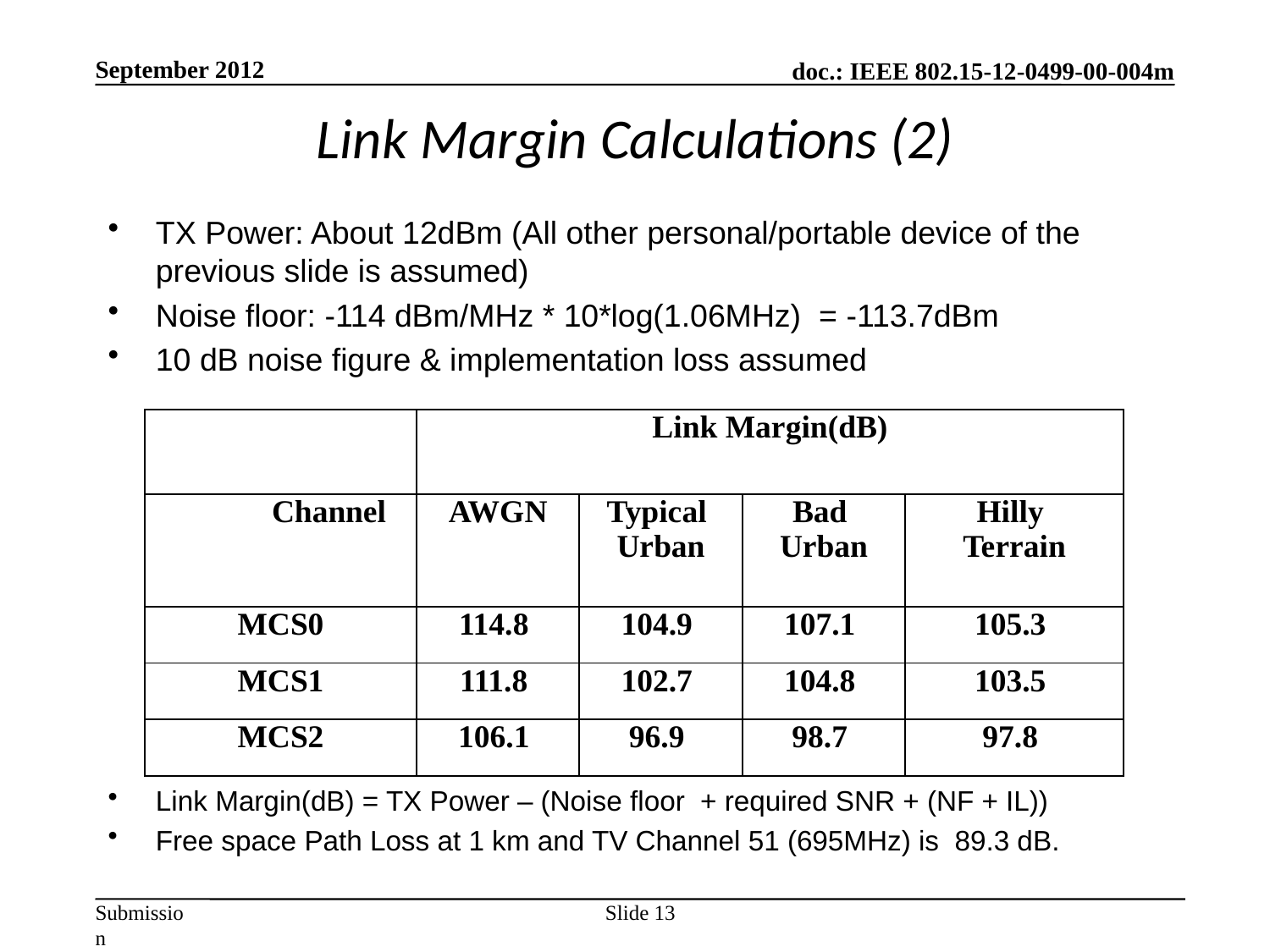

September 2012
Link Margin Calculations (2)
TX Power: About 12dBm (All other personal/portable device of the previous slide is assumed)
Noise floor: -114 dBm/MHz * 10*log(1.06MHz)  = -113.7dBm
10 dB noise figure & implementation loss assumed

Link Margin(dB) = TX Power – (Noise floor  + required SNR + (NF + IL))
Free space Path Loss at 1 km and TV Channel 51 (695MHz) is  89.3 dB.
|  | Link Margin(dB) |  |  |  |
| --- | --- | --- | --- | --- |
| Channel | AWGN | Typical Urban | Bad Urban | Hilly Terrain |
| MCS0 | 114.8 | 104.9 | 107.1 | 105.3 |
| MCS1 | 111.8 | 102.7 | 104.8 | 103.5 |
| MCS2 | 106.1 | 96.9 | 98.7 | 97.8 |
Slide 13